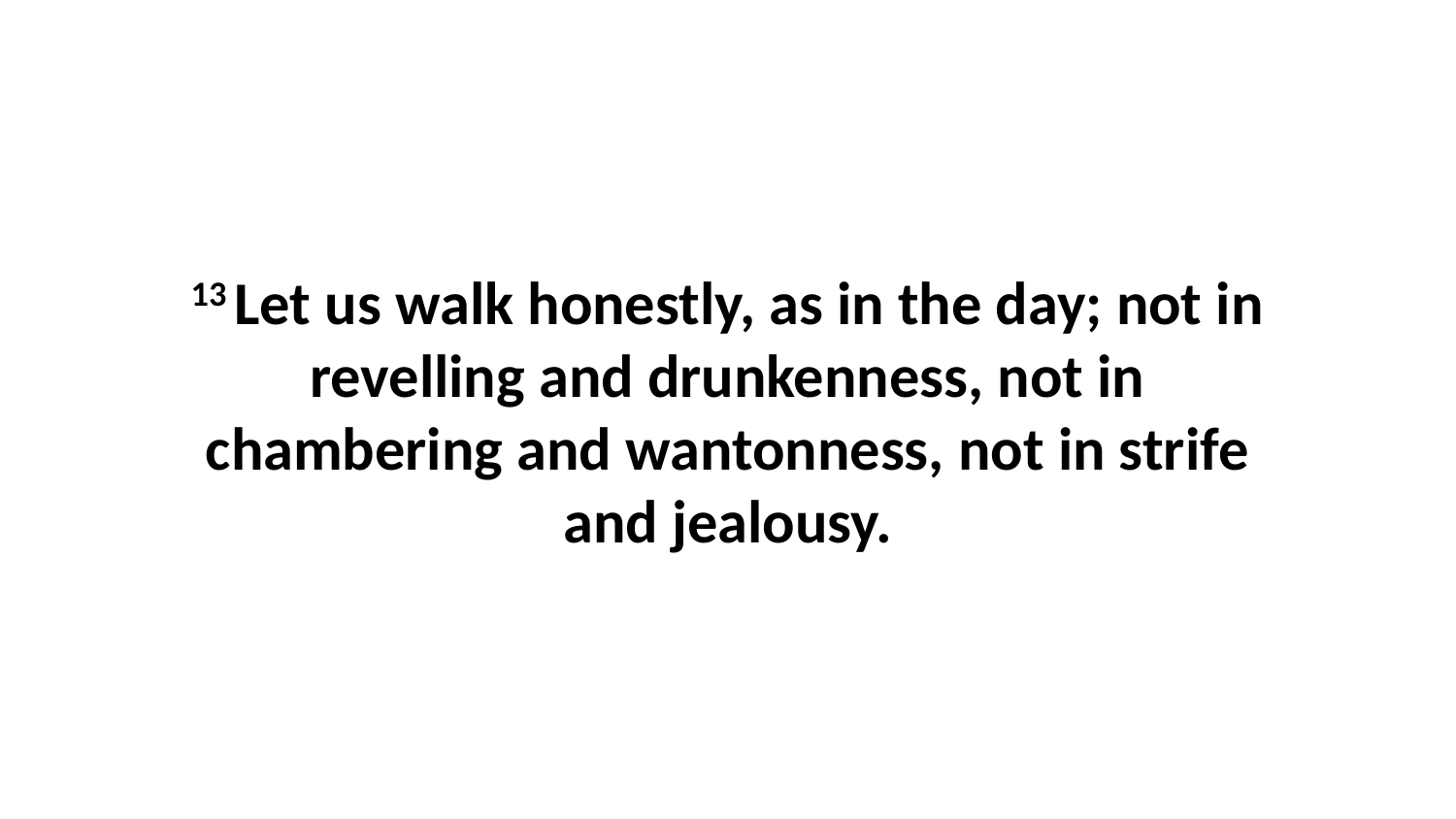

13 Let us walk honestly, as in the day; not in revelling and drunkenness, not in chambering and wantonness, not in strife and jealousy.